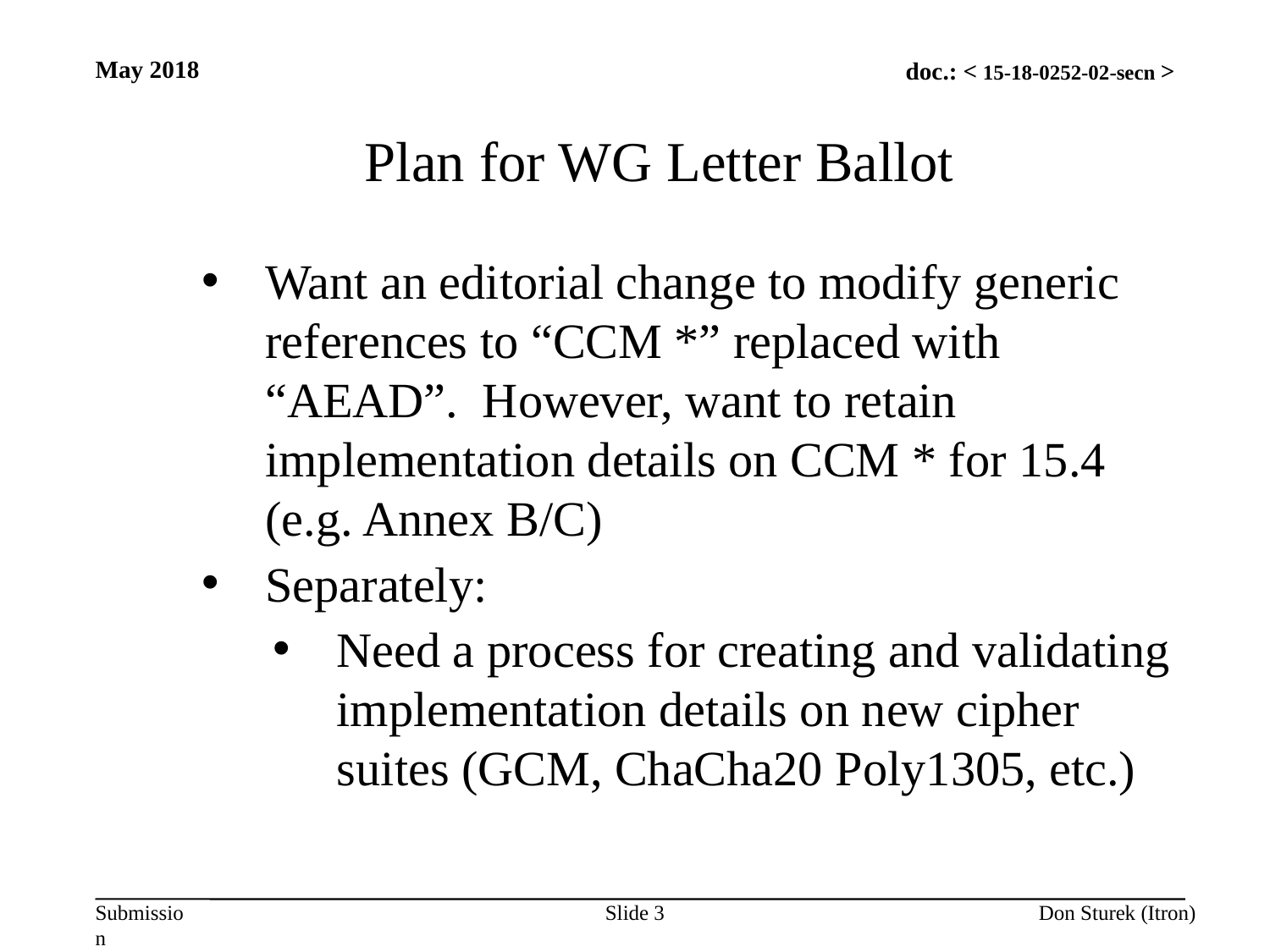

May 2018
Plan for WG Letter Ballot
Want an editorial change to modify generic references to “CCM *” replaced with “AEAD”.  However, want to retain implementation details on CCM * for 15.4 (e.g. Annex B/C)
Separately:
Need a process for creating and validating implementation details on new cipher suites (GCM, ChaCha20 Poly1305, etc.)
Slide 3
Don Sturek (Itron)